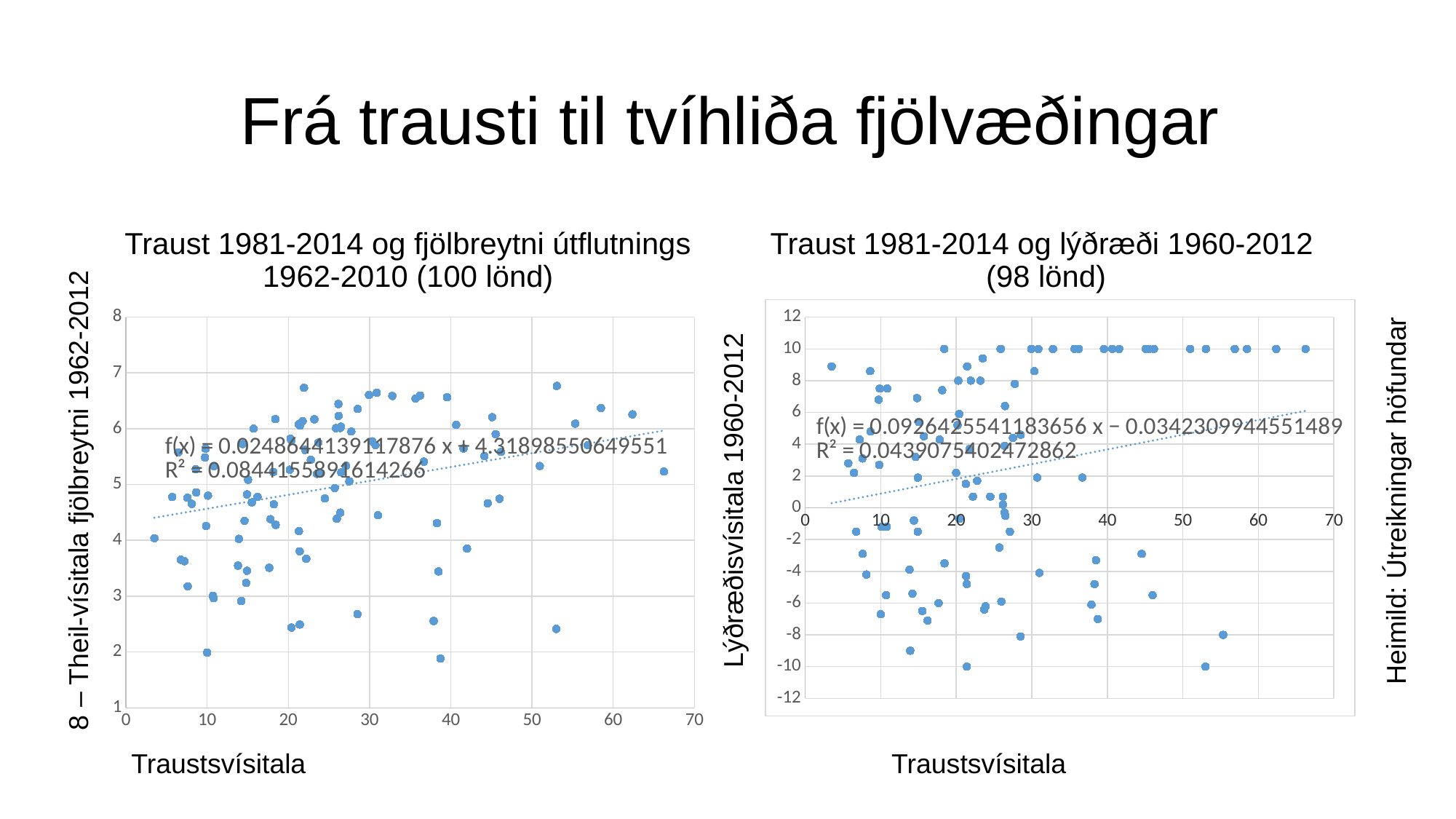

# Frá trausti til tvíhliða fjölvæðingar
Traust 1981-2014 og fjölbreytni útflutnings 1962-2010 (100 lönd)
Traust 1981-2014 og lýðræði 1960-2012
(98 lönd)

### Chart

| Category |  |
|---|---|

### Chart

| Category |  |
|---|---|
8 – Theil-vísitala fjölbreytni 1962-2012
Lýðræðisvísitala 1960-2012
Heimild: Útreikningar höfundar
Traustsvísitala                                                                             Traustsvísitala